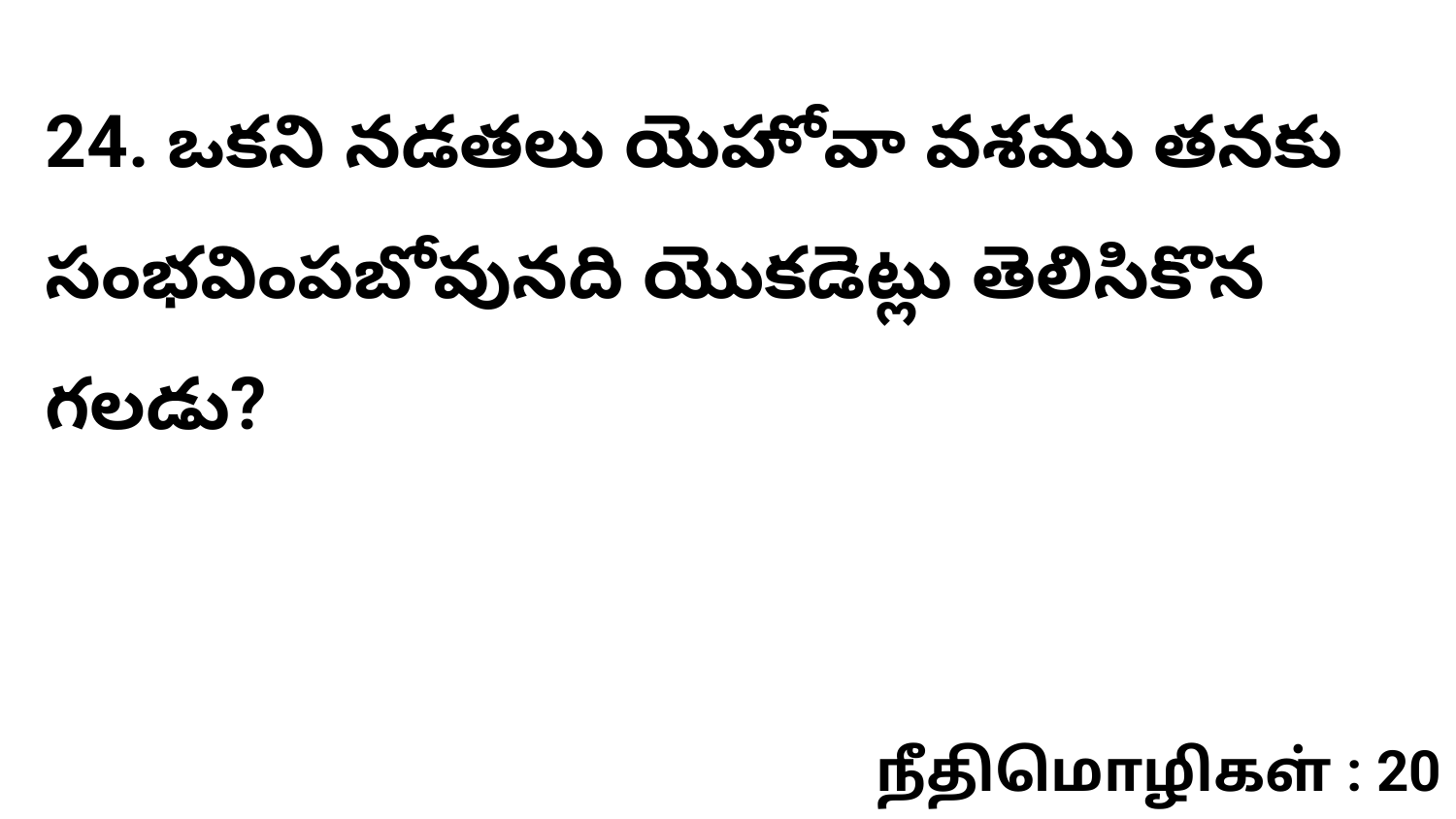

24. ఒకని నడతలు యెహోవా వశము తనకు సంభవింపబోవునది యొకడెట్లు తెలిసికొన గలడు?
நீதிமொழிகள் : 20